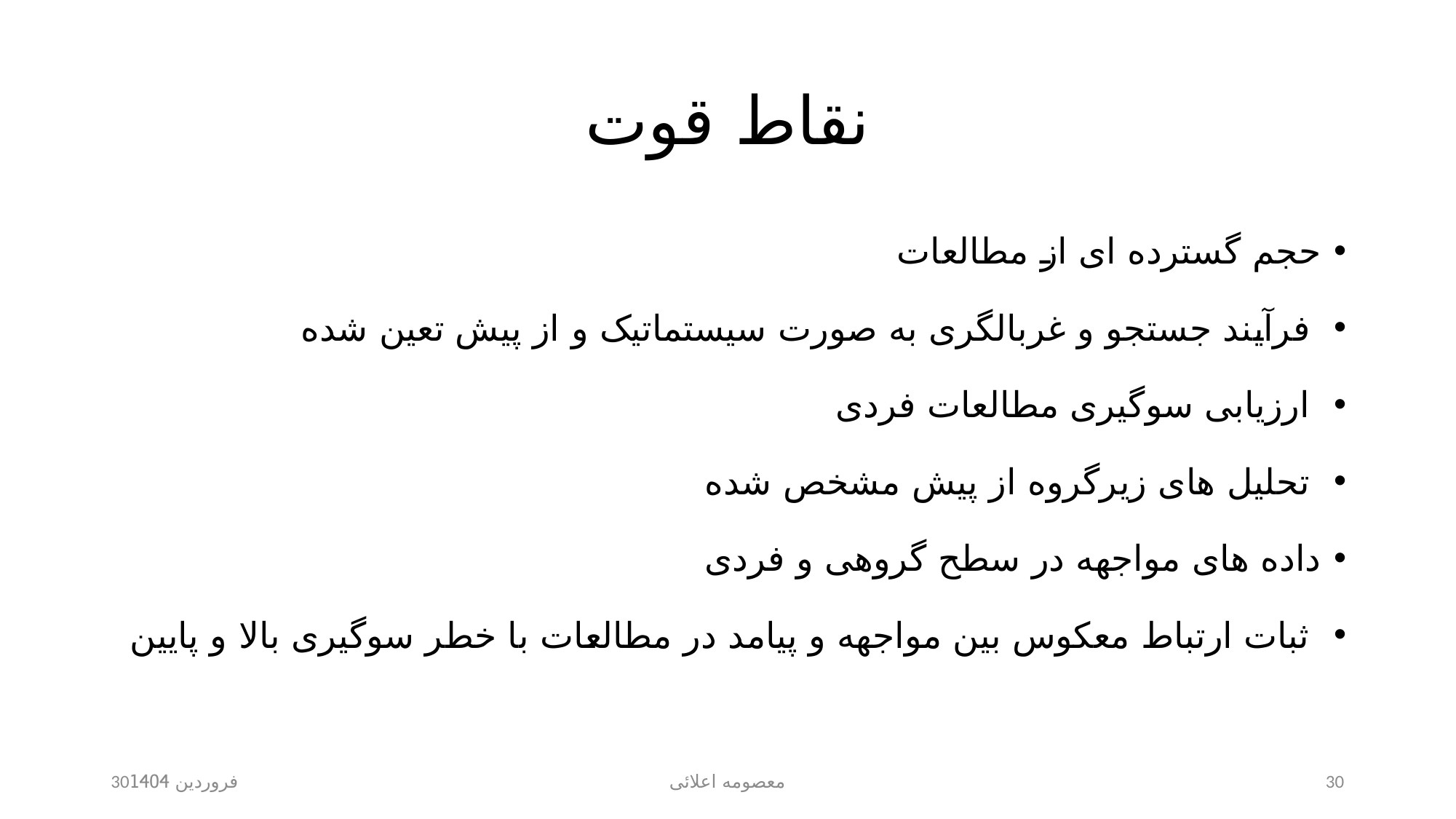

# نقاط قوت
حجم گسترده ای از مطالعات
 فرآیند جستجو و غربالگری به صورت سیستماتیک و از پیش تعین شده
 ارزیابی سوگیری مطالعات فردی
 تحلیل های زیرگروه از پیش مشخص شده
داده های مواجهه در سطح گروهی و فردی
 ثبات ارتباط معکوس بین مواجهه و پیامد در مطالعات با خطر سوگیری بالا و پایین
30فروردین 1404
معصومه اعلائی
30